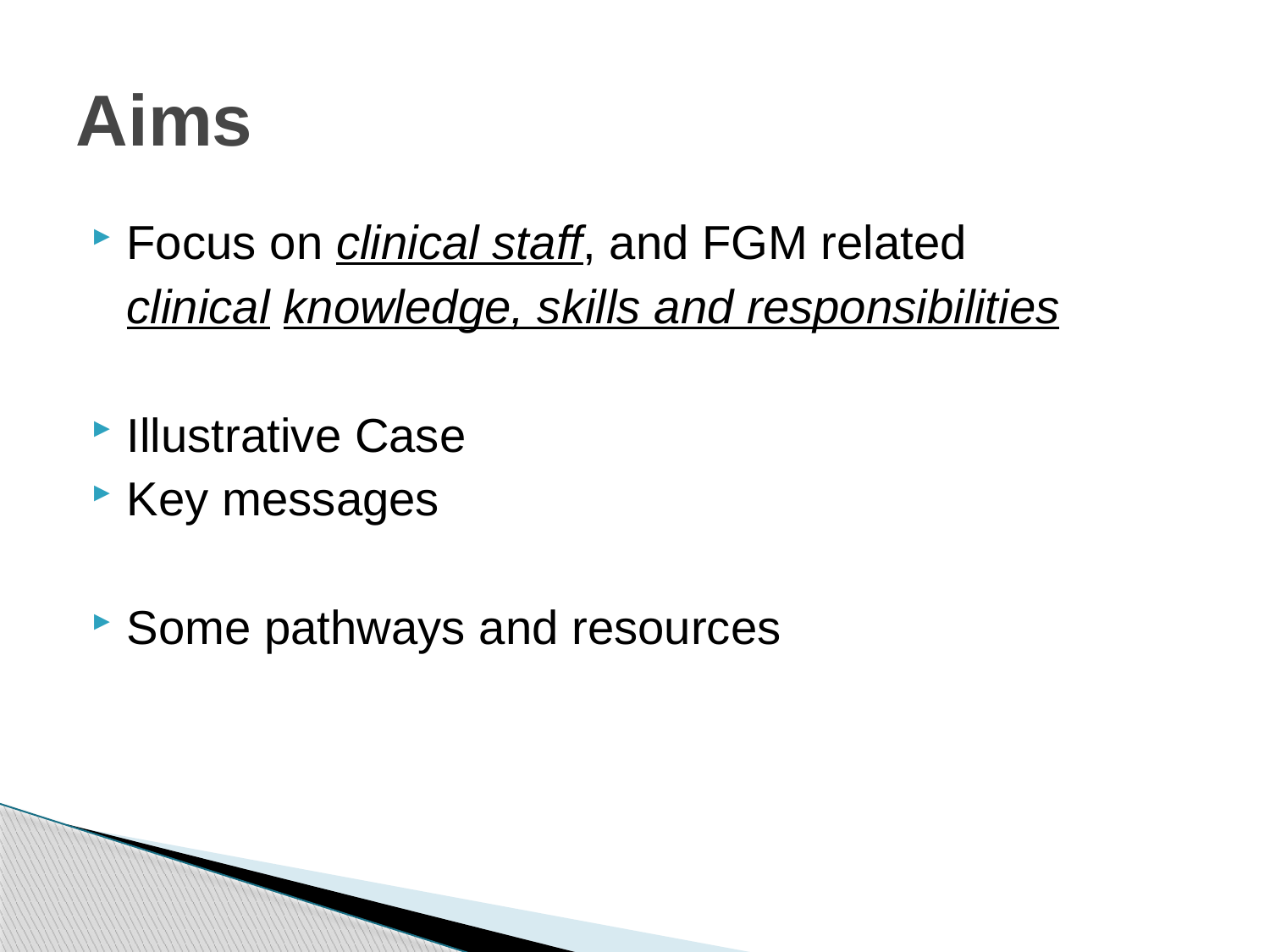

# Aims
Focus on clinical staff, and FGM related
	clinical knowledge, skills and responsibilities

Illustrative Case
Key messages

Some pathways and resources